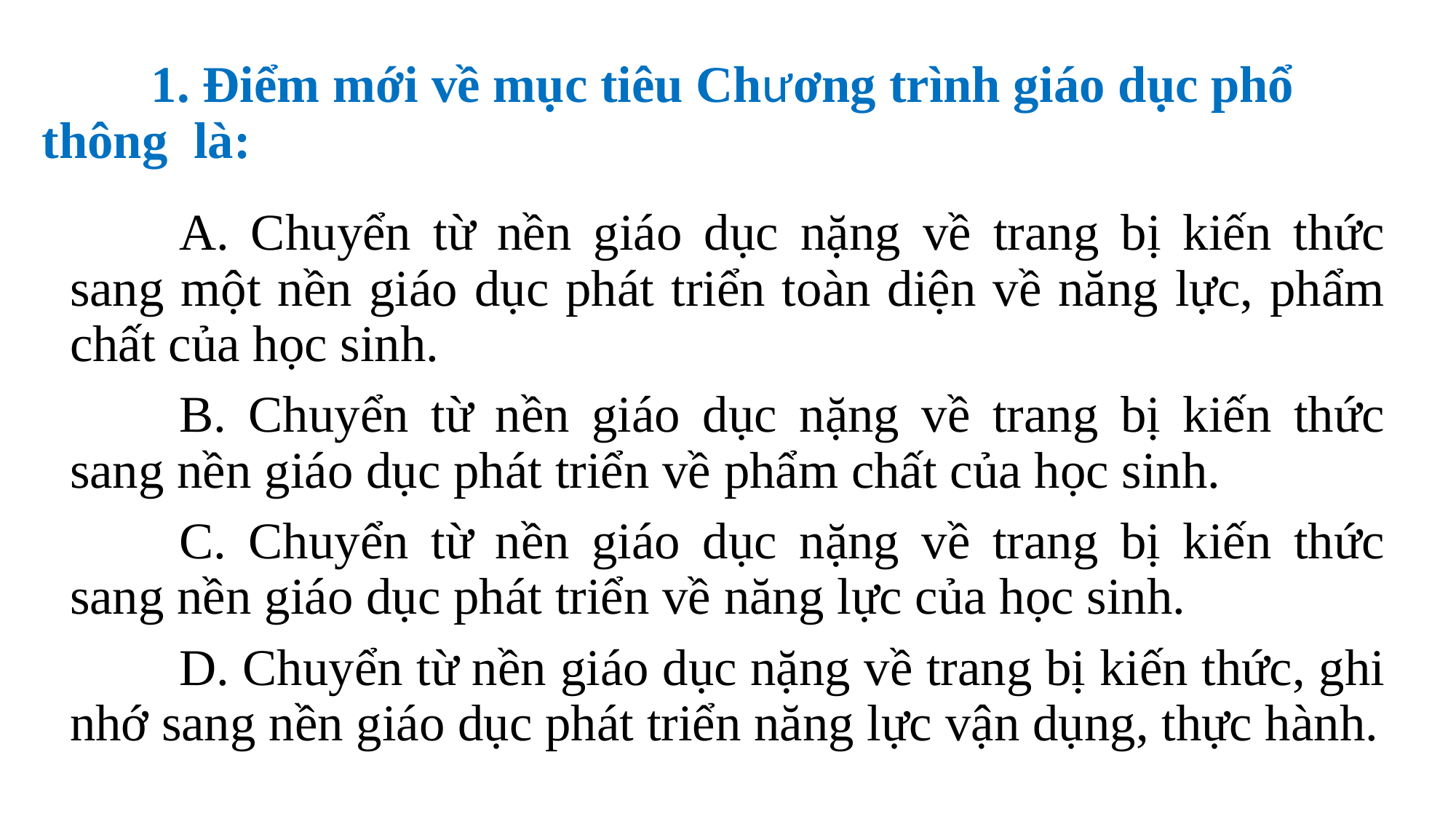

# 1. Điểm mới về mục tiêu Chương trình giáo dục phổ thông  là:
	A. Chuyển từ nền giáo dục nặng về trang bị kiến thức sang một nền giáo dục phát triển toàn diện về năng lực, phẩm chất của học sinh.
	B. Chuyển từ nền giáo dục nặng về trang bị kiến thức sang nền giáo dục phát triển về phẩm chất của học sinh.
	C. Chuyển từ nền giáo dục nặng về trang bị kiến thức sang nền giáo dục phát triển về năng lực của học sinh.
	D. Chuyển từ nền giáo dục nặng về trang bị kiến thức, ghi nhớ sang nền giáo dục phát triển năng lực vận dụng, thực hành.